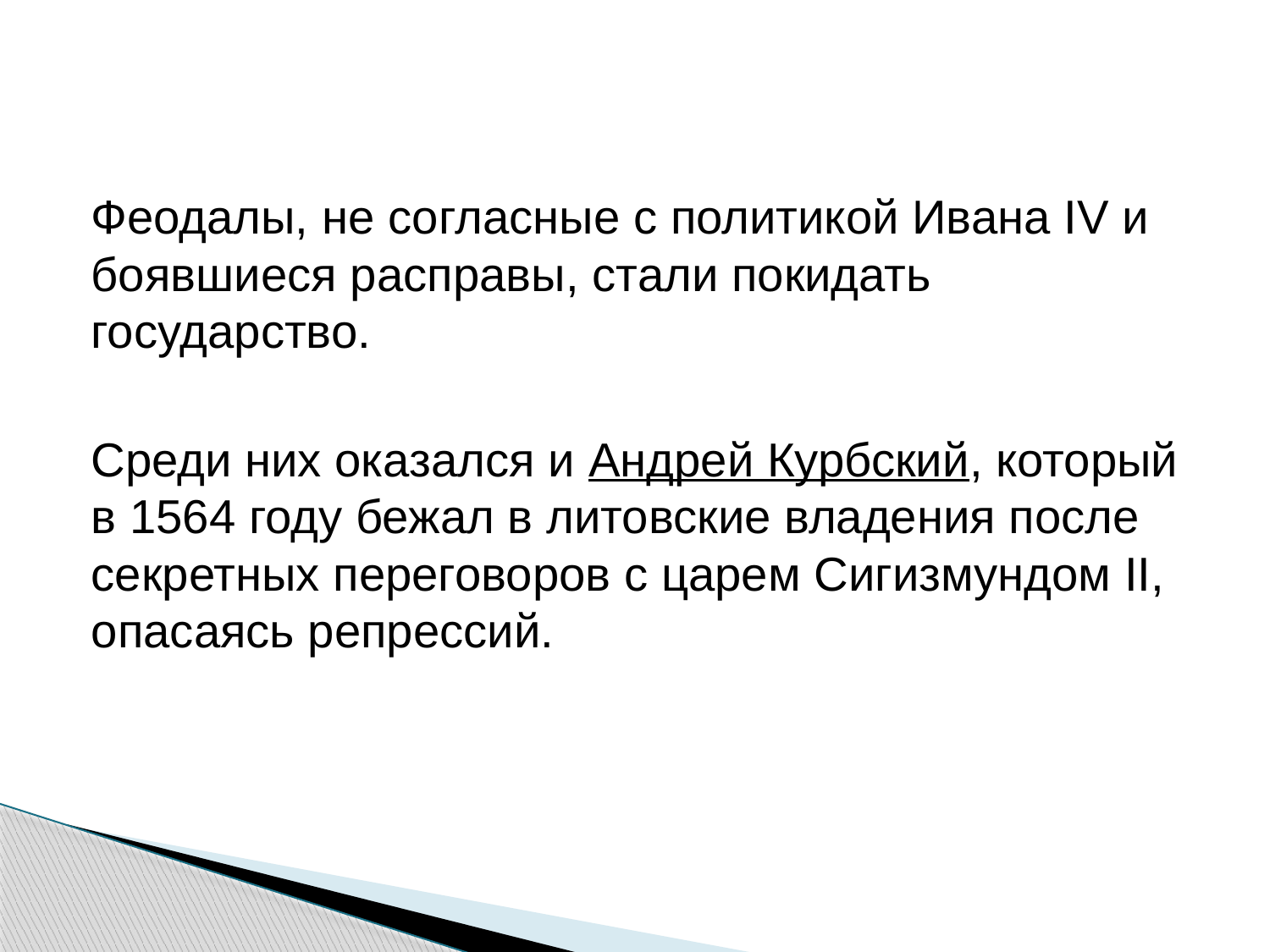

#

Феодалы, не согласные с политикой Ивана IV и боявшиеся расправы, стали покидать государство.

Среди них оказался и Андрей Курбский, который в 1564 году бежал в литовские владения после секретных переговоров с царем Сигизмундом II, опасаясь репрессий.